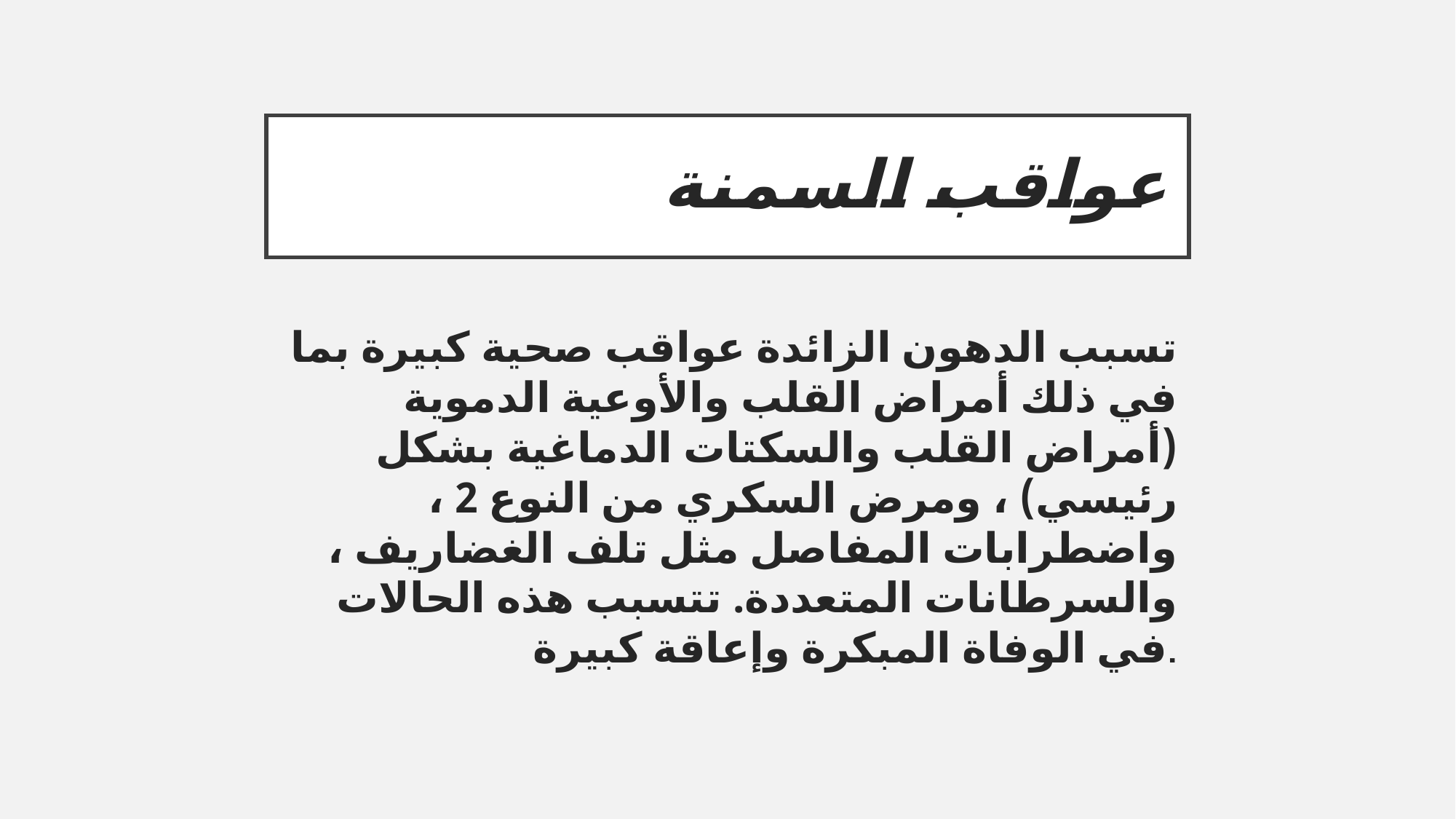

# عواقب السمنة
تسبب الدهون الزائدة عواقب صحية كبيرة بما في ذلك أمراض القلب والأوعية الدموية (أمراض القلب والسكتات الدماغية بشكل رئيسي) ، ومرض السكري من النوع 2 ، واضطرابات المفاصل مثل تلف الغضاريف ، والسرطانات المتعددة. تتسبب هذه الحالات في الوفاة المبكرة وإعاقة كبيرة.